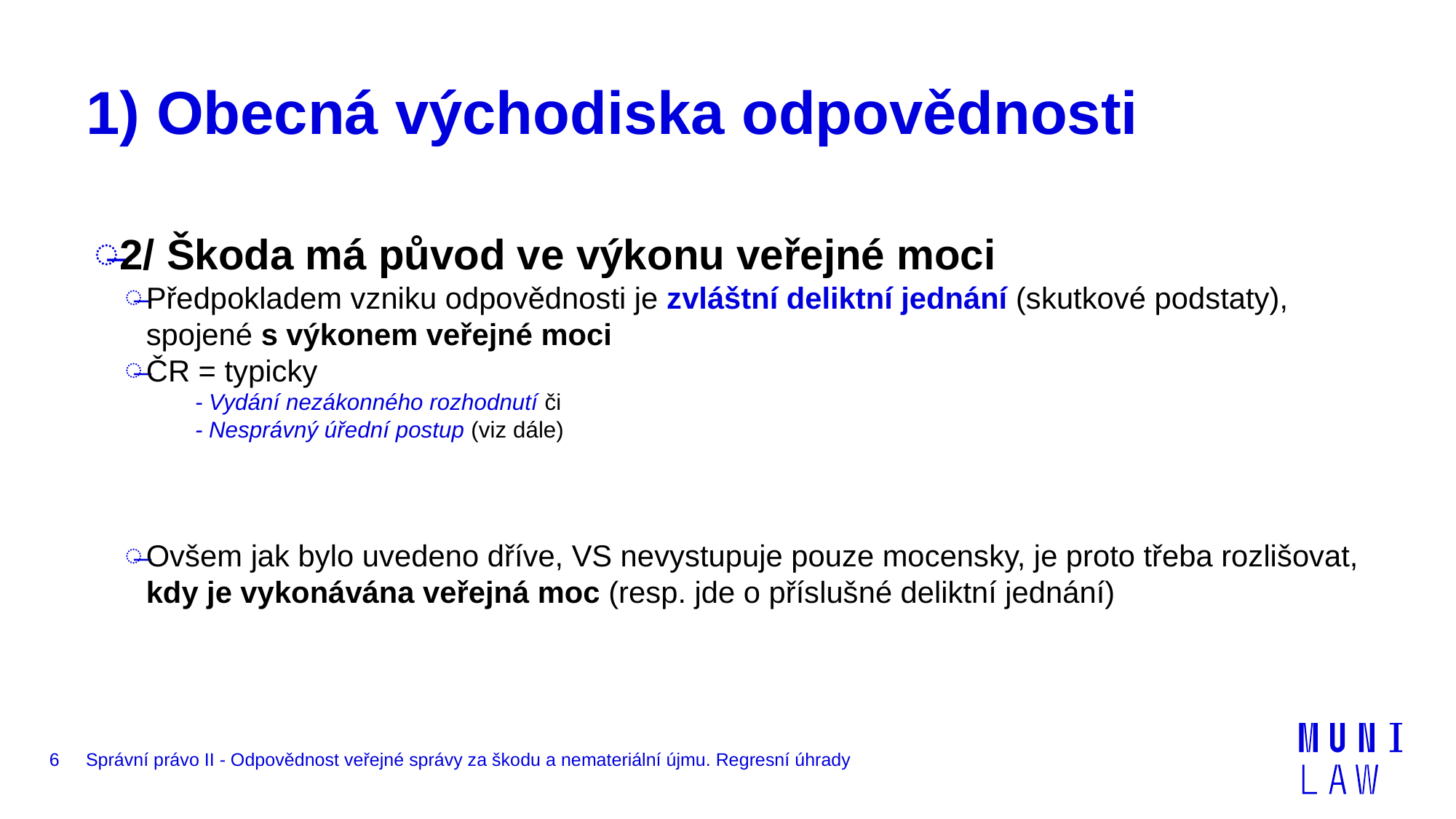

# 1) Obecná východiska odpovědnosti
2/ Škoda má původ ve výkonu veřejné moci
Předpokladem vzniku odpovědnosti je zvláštní deliktní jednání (skutkové podstaty), spojené s výkonem veřejné moci
ČR = typicky
- Vydání nezákonného rozhodnutí či
- Nesprávný úřední postup (viz dále)

Ovšem jak bylo uvedeno dříve, VS nevystupuje pouze mocensky, je proto třeba rozlišovat, kdy je vykonávána veřejná moc (resp. jde o příslušné deliktní jednání)

6
Správní právo II - Odpovědnost veřejné správy za škodu a nemateriální újmu. Regresní úhrady